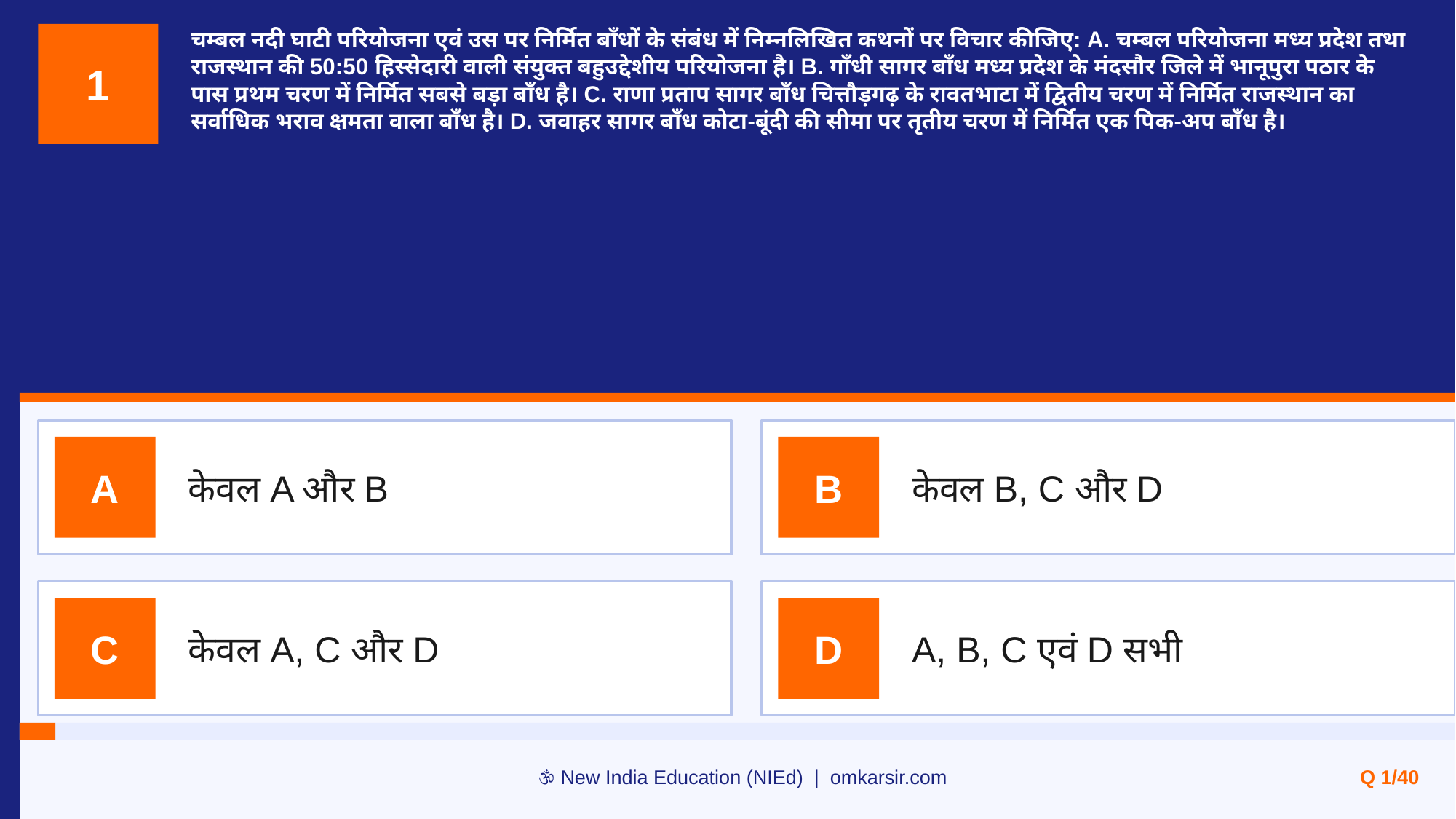

चम्बल नदी घाटी परियोजना एवं उस पर निर्मित बाँधों के संबंध में निम्नलिखित कथनों पर विचार कीजिए: A. चम्बल परियोजना मध्य प्रदेश तथा राजस्थान की 50:50 हिस्सेदारी वाली संयुक्त बहुउद्देशीय परियोजना है। B. गाँधी सागर बाँध मध्य प्रदेश के मंदसौर जिले में भानूपुरा पठार के पास प्रथम चरण में निर्मित सबसे बड़ा बाँध है। C. राणा प्रताप सागर बाँध चित्तौड़गढ़ के रावतभाटा में द्वितीय चरण में निर्मित राजस्थान का सर्वाधिक भराव क्षमता वाला बाँध है। D. जवाहर सागर बाँध कोटा-बूंदी की सीमा पर तृतीय चरण में निर्मित एक पिक-अप बाँध है।
1

केवल A और B
केवल B, C और D
A
B

केवल A, C और D
A, B, C एवं D सभी
C
D

🕉️ New India Education (NIEd)  |  omkarsir.com
Q 1/40